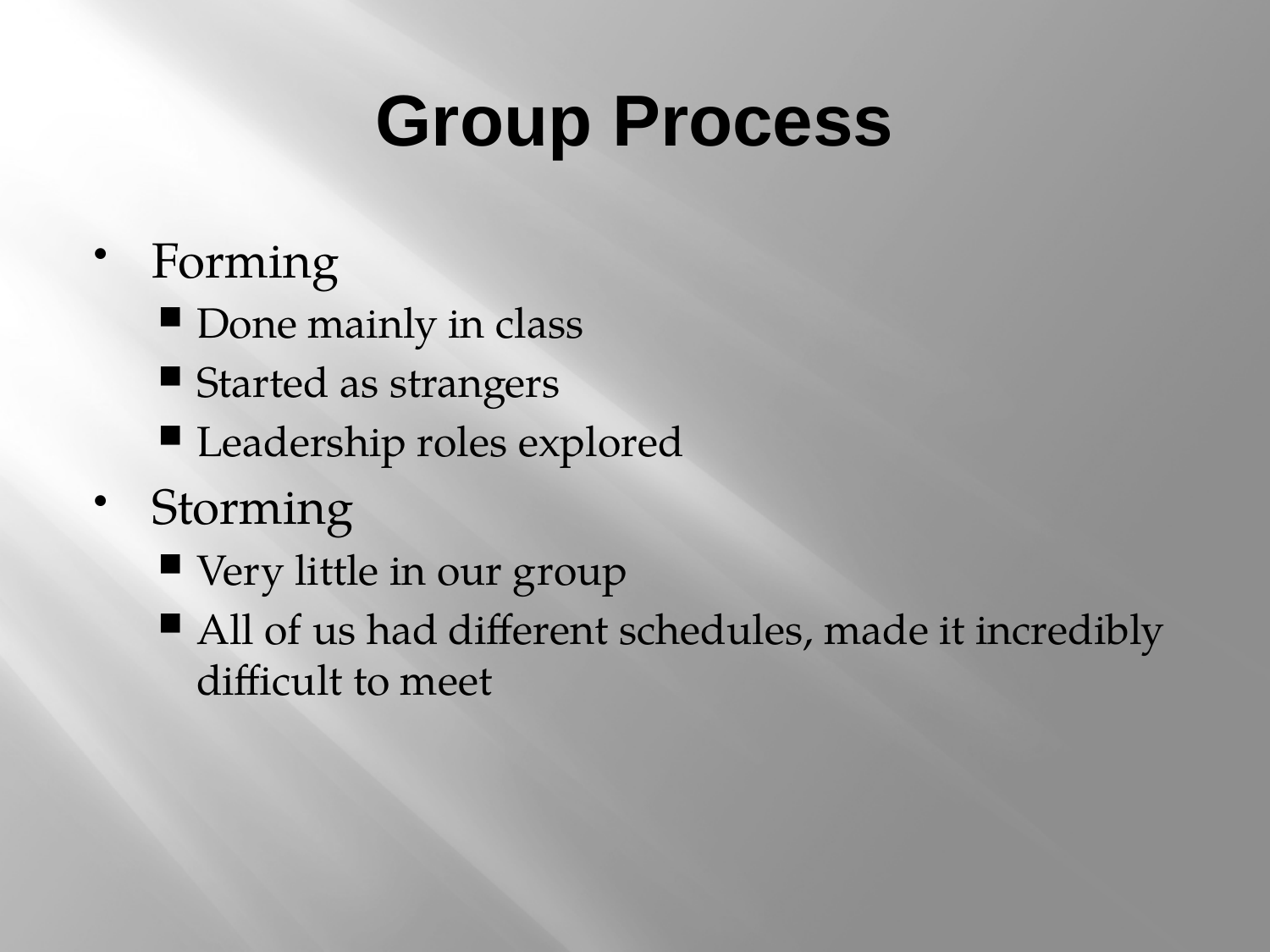

# Group Process
Forming
Done mainly in class
Started as strangers
Leadership roles explored
Storming
Very little in our group
All of us had different schedules, made it incredibly difficult to meet